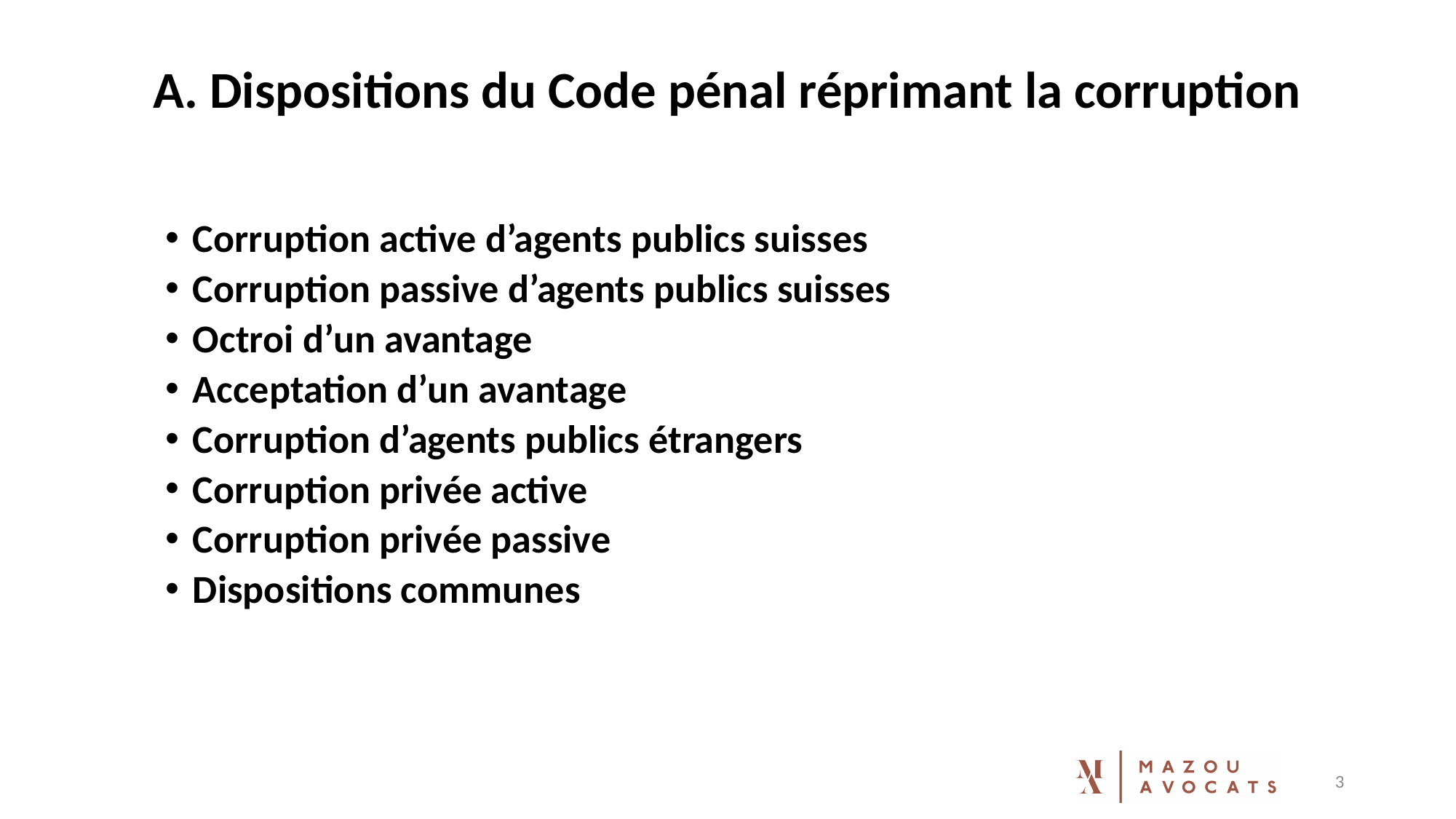

# A. Dispositions du Code pénal réprimant la corruption
Corruption active d’agents publics suisses
Corruption passive d’agents publics suisses
Octroi d’un avantage
Acceptation d’un avantage
Corruption d’agents publics étrangers
Corruption privée active
Corruption privée passive
Dispositions communes

3